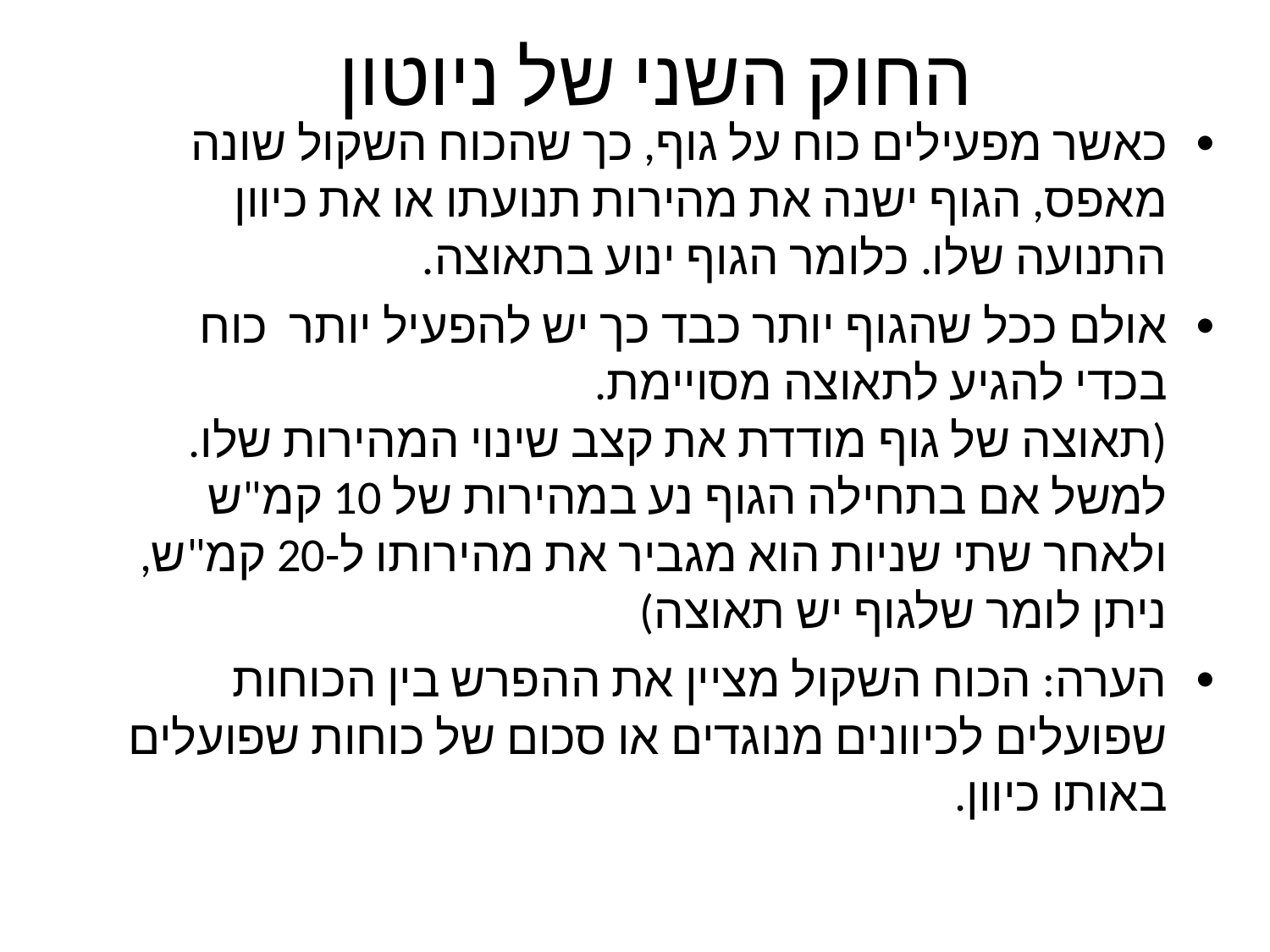

# החוק השני של ניוטון
כאשר מפעילים כוח על גוף, כך שהכוח השקול שונה מאפס, הגוף ישנה את מהירות תנועתו או את כיוון התנועה שלו. כלומר הגוף ינוע בתאוצה.
אולם ככל שהגוף יותר כבד כך יש להפעיל יותר  כוח בכדי להגיע לתאוצה מסויימת.
(תאוצה של גוף מודדת את קצב שינוי המהירות שלו. למשל אם בתחילה הגוף נע במהירות של 10 קמ"ש ולאחר שתי שניות הוא מגביר את מהירותו ל-20 קמ"ש, ניתן לומר שלגוף יש תאוצה)
הערה: הכוח השקול מציין את ההפרש בין הכוחות שפועלים לכיוונים מנוגדים או סכום של כוחות שפועלים באותו כיוון.